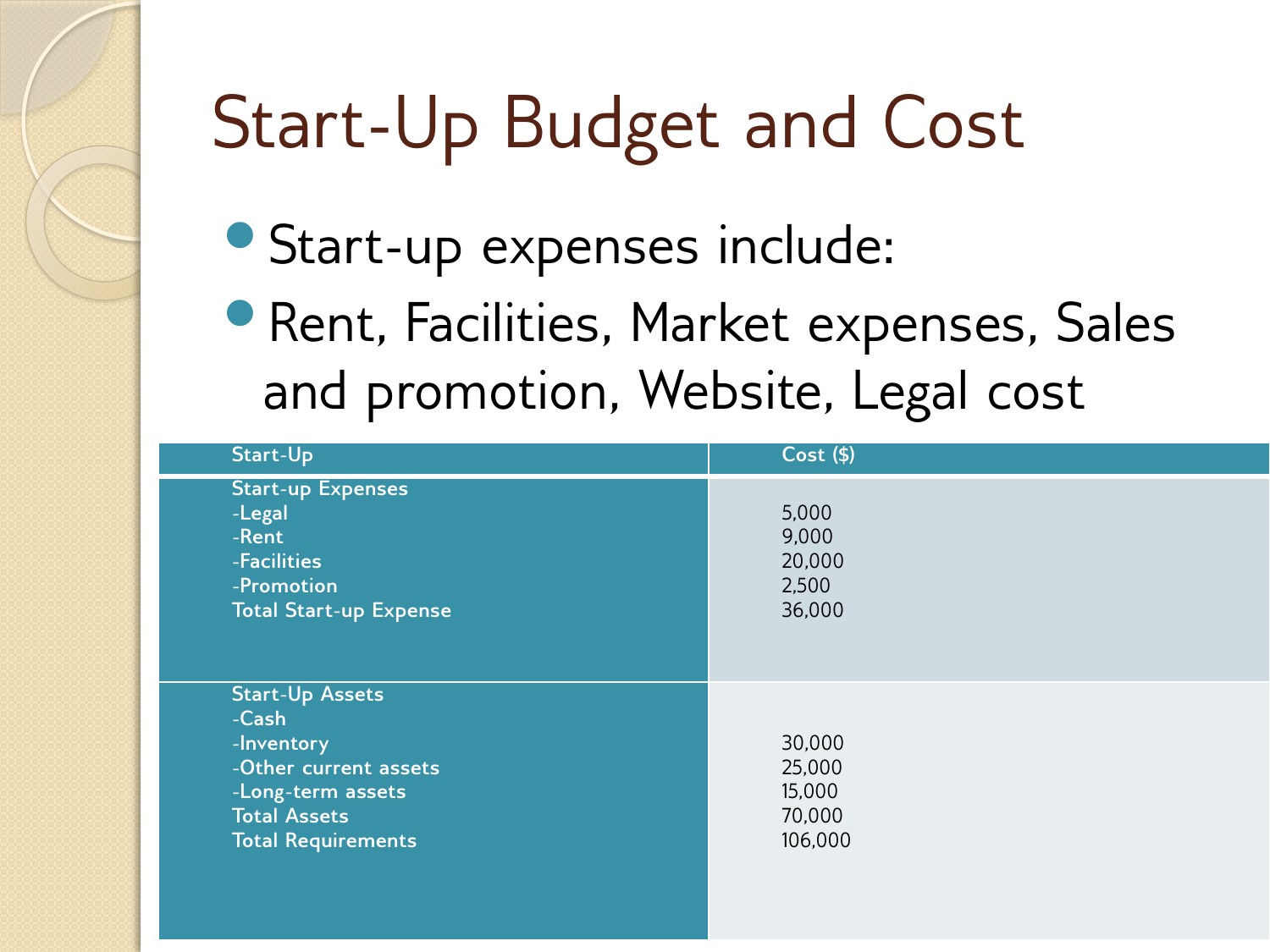

# Start-Up Budget and Cost
Start-up expenses include:
Rent, Facilities, Market expenses, Sales and promotion, Website, Legal cost

| Start-Up | Cost ($) |
| --- | --- |
| Start-up Expenses -Legal -Rent -Facilities -Promotion Total Start-up Expense | 5,000 9,000 20,000 2,500 36,000 |
| Start-Up Assets -Cash -Inventory -Other current assets -Long-term assets Total Assets Total Requirements | 30,000 25,000 15,000 70,000 106,000 |